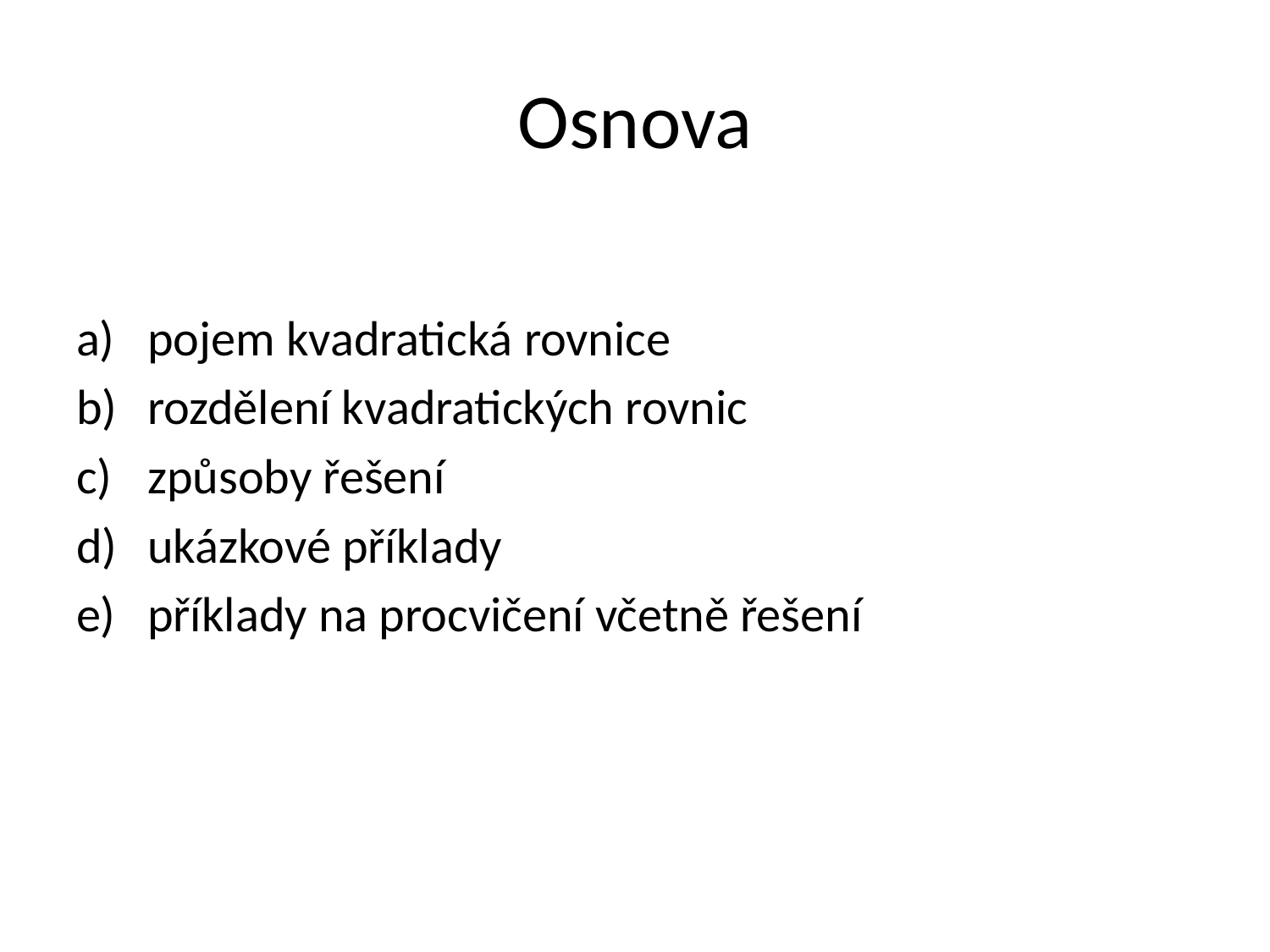

# Osnova

pojem kvadratická rovnice
rozdělení kvadratických rovnic
způsoby řešení
ukázkové příklady
příklady na procvičení včetně řešení